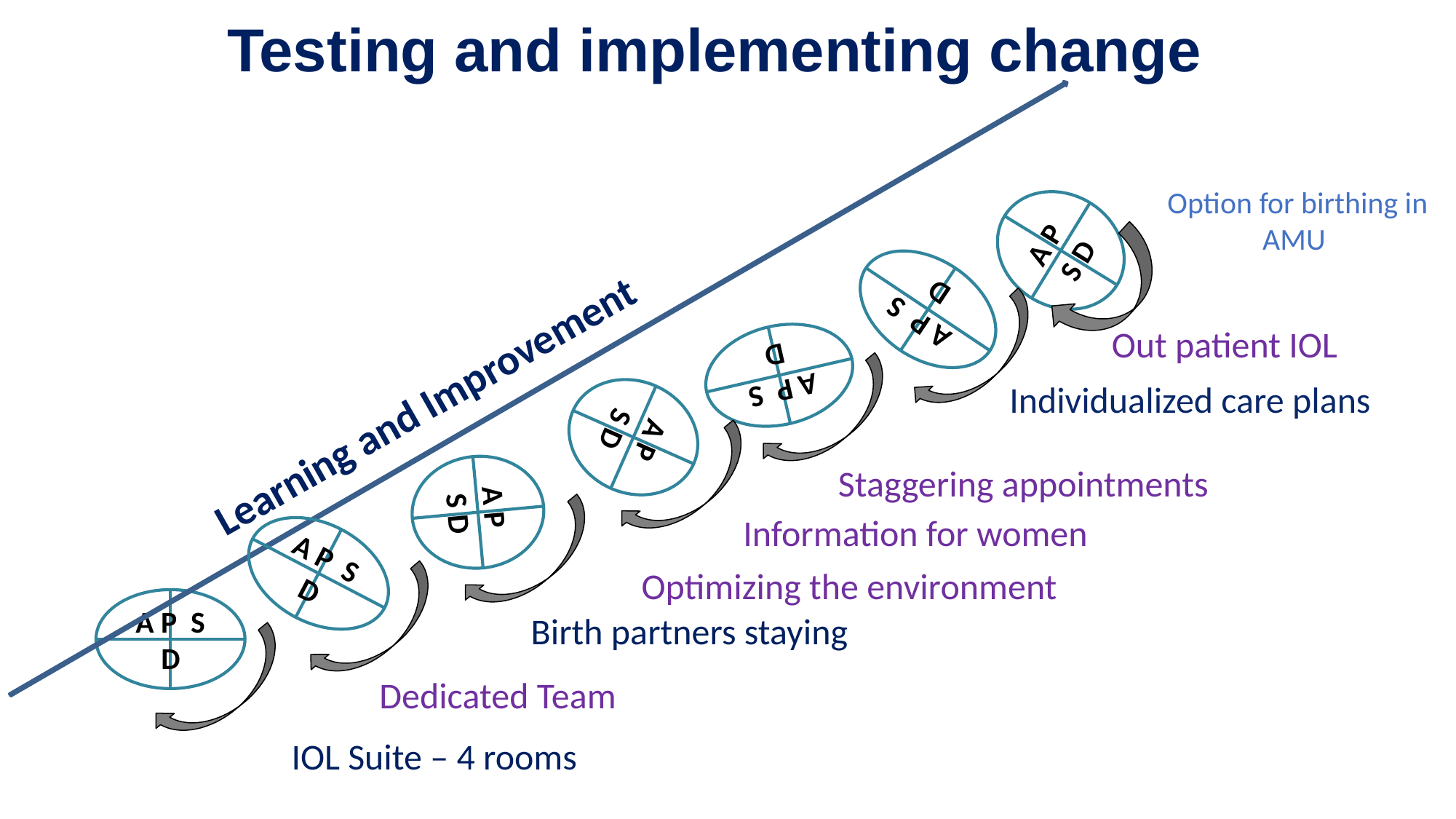

# Testing and implementing change
Option for birthing in AMU
A P  S D

A P  S D

A P  S D

A P  S D

A P  S D

A P  S D

A P  S D

Learning and Improvement
Out patient IOL
Individualized care plans
Staggering appointments

Information for women
Optimizing the environment
Birth partners staying
Dedicated Team
IOL Suite – 4 rooms